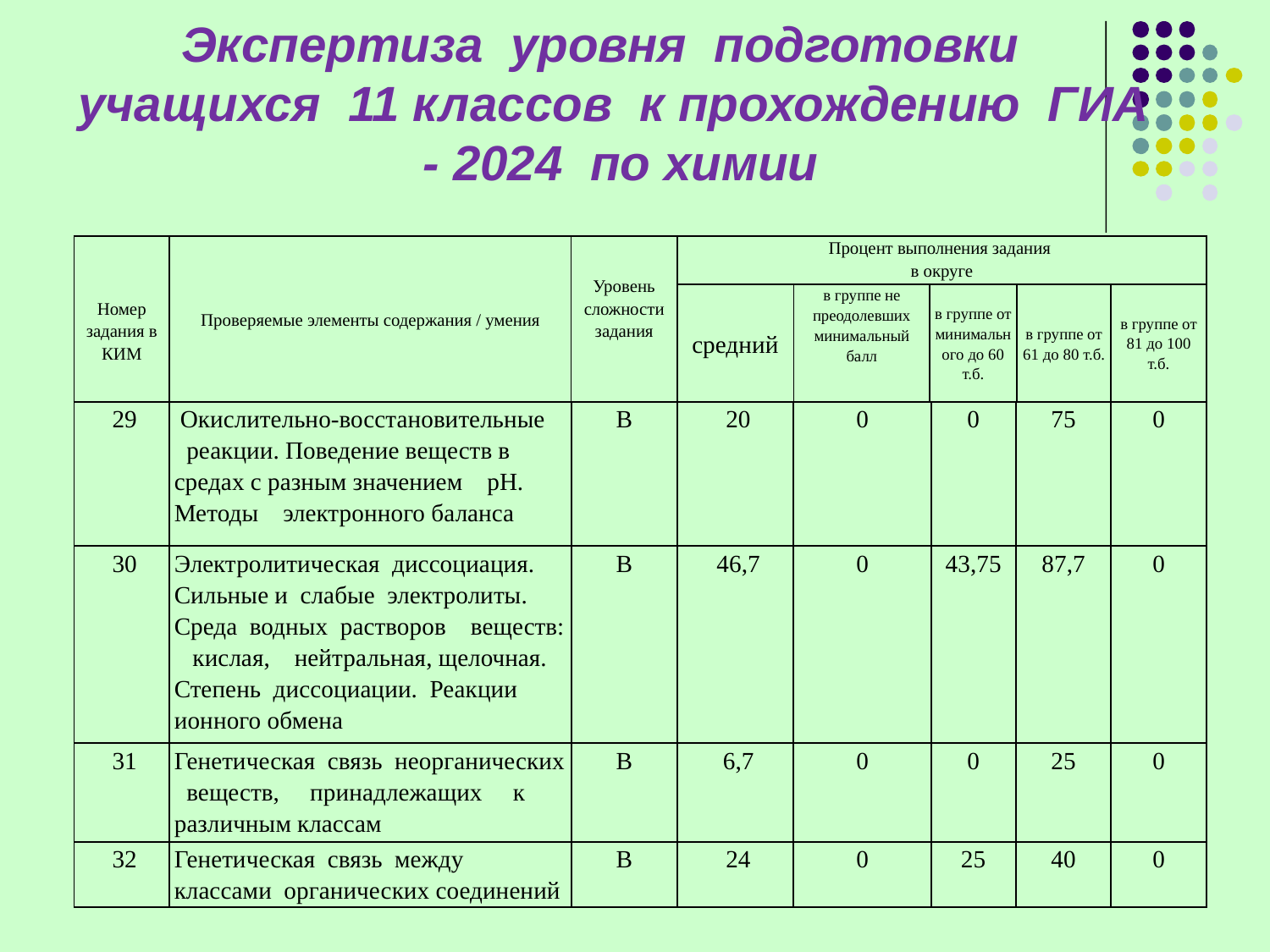

# Экспертиза  уровня  подготовки   учащихся  11 классов  к прохождению  ГИА  - 2024  по химии
| Номер задания в КИМ | Проверяемые элементы содержания / умения | Уровень сложности задания | Процент выполнения задания в округе |  |  |  |  |
| --- | --- | --- | --- | --- | --- | --- | --- |
|  |  |  | средний | в группе не преодолевших минимальный балл | в группе от минимального до 60 т.б. | в группе от 61 до 80 т.б. | в группе от 81 до 100 т.б. |
| 29 | Окислительно-восстановительные реакции. Поведение веществ в средах с разным значением pH. Методы электронного баланса | В | 20 | 0 | 0 | 75 | 0 |
| --- | --- | --- | --- | --- | --- | --- | --- |
| 30 | Электролитическая диссоциация. Сильные и слабые электролиты. Среда водных растворов веществ: кислая, нейтральная, щелочная. Степень диссоциации. Реакции ионного обмена | В | 46,7 | 0 | 43,75 | 87,7 | 0 |
| 31 | Генетическая связь неорганических веществ, принадлежащих к различным классам | В | 6,7 | 0 | 0 | 25 | 0 |
| 32 | Генетическая связь между классами органических соединений | В | 24 | 0 | 25 | 40 | 0 |